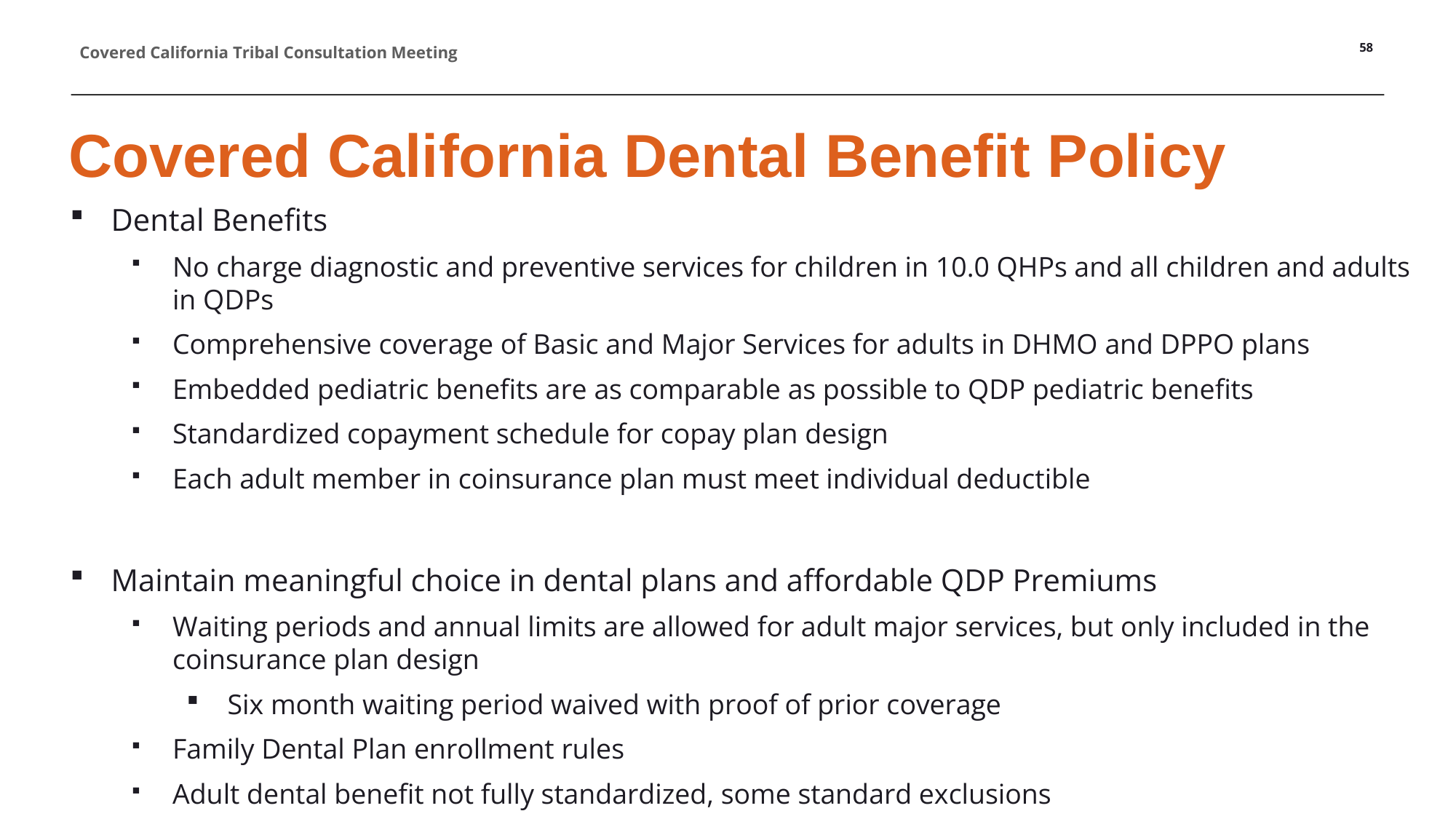

58
# Covered California Dental Benefit Policy
Dental Benefits
No charge diagnostic and preventive services for children in 10.0 QHPs and all children and adults in QDPs
Comprehensive coverage of Basic and Major Services for adults in DHMO and DPPO plans
Embedded pediatric benefits are as comparable as possible to QDP pediatric benefits
Standardized copayment schedule for copay plan design
Each adult member in coinsurance plan must meet individual deductible

Maintain meaningful choice in dental plans and affordable QDP Premiums
Waiting periods and annual limits are allowed for adult major services, but only included in the coinsurance plan design
Six month waiting period waived with proof of prior coverage
Family Dental Plan enrollment rules
Adult dental benefit not fully standardized, some standard exclusions